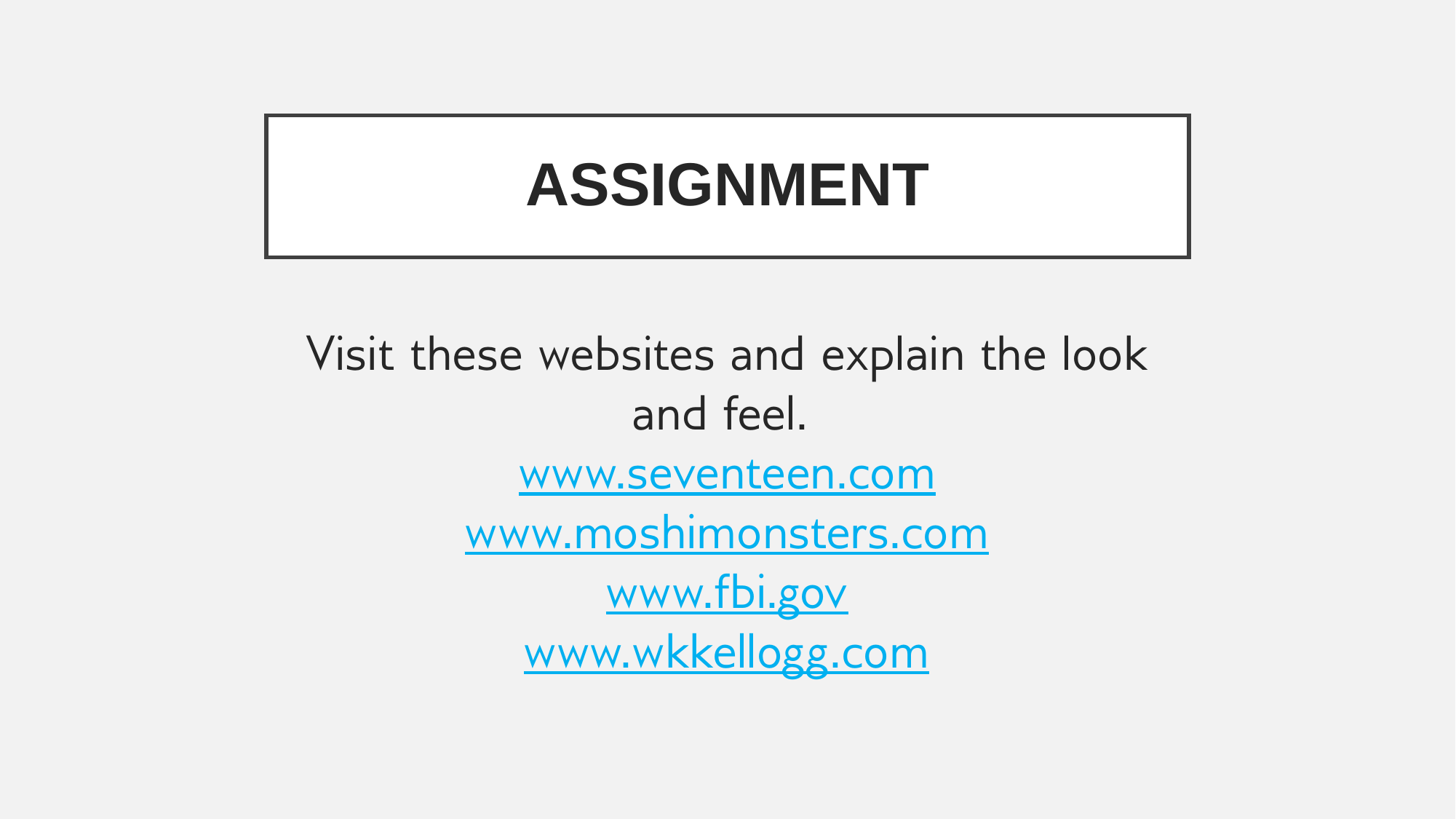

# ASSIGNMENT
Visit these websites and explain the look and feel.
www.seventeen.com
www.moshimonsters.com
www.fbi.gov
www.wkkellogg.com